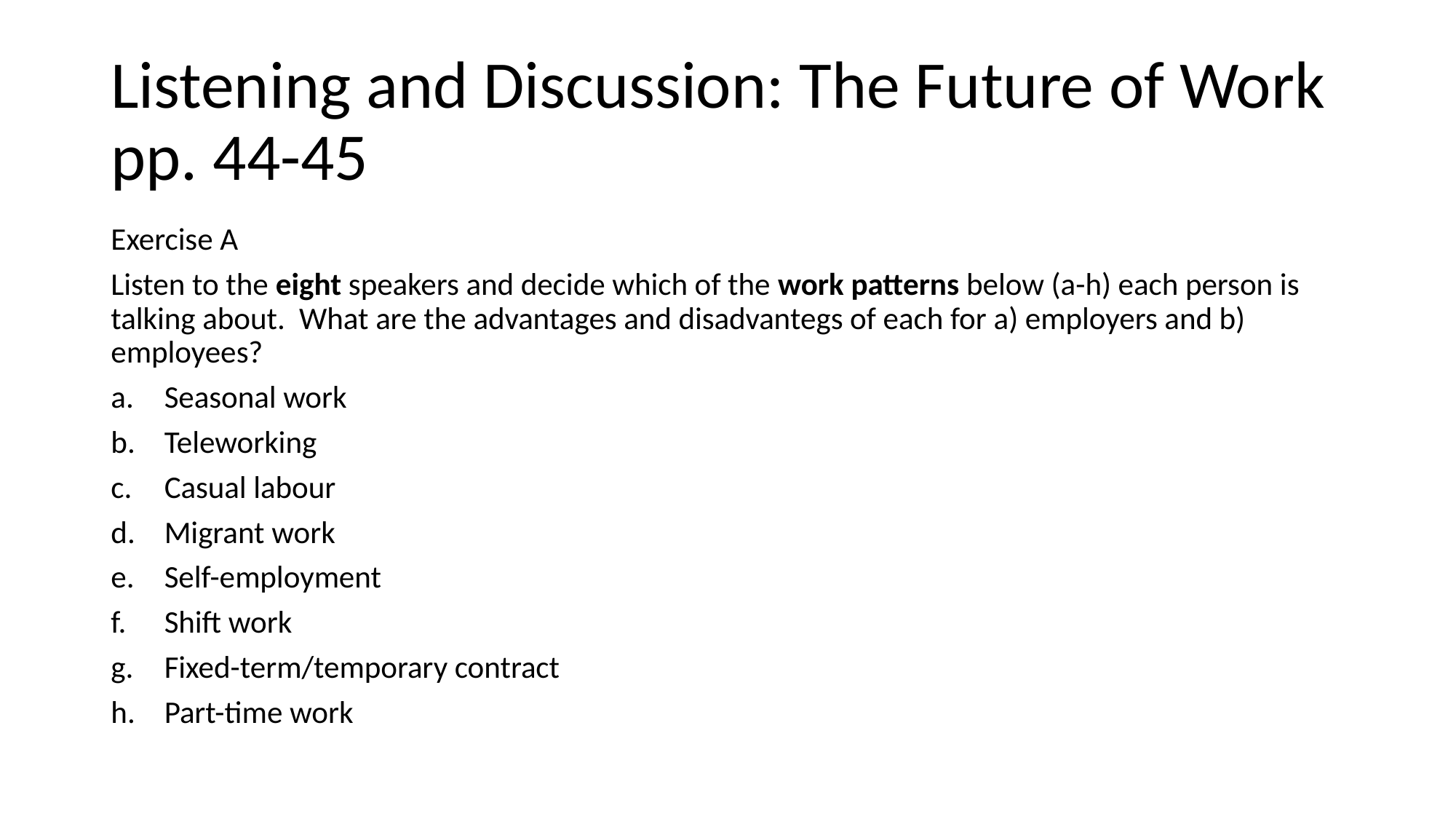

# Listening and Discussion: The Future of Work pp. 44-45
Exercise A
Listen to the eight speakers and decide which of the work patterns below (a-h) each person is talking about.  What are the advantages and disadvantegs of each for a) employers and b) employees?
Seasonal work
Teleworking
Casual labour
Migrant work
Self-employment
Shift work
Fixed-term/temporary contract
Part-time work